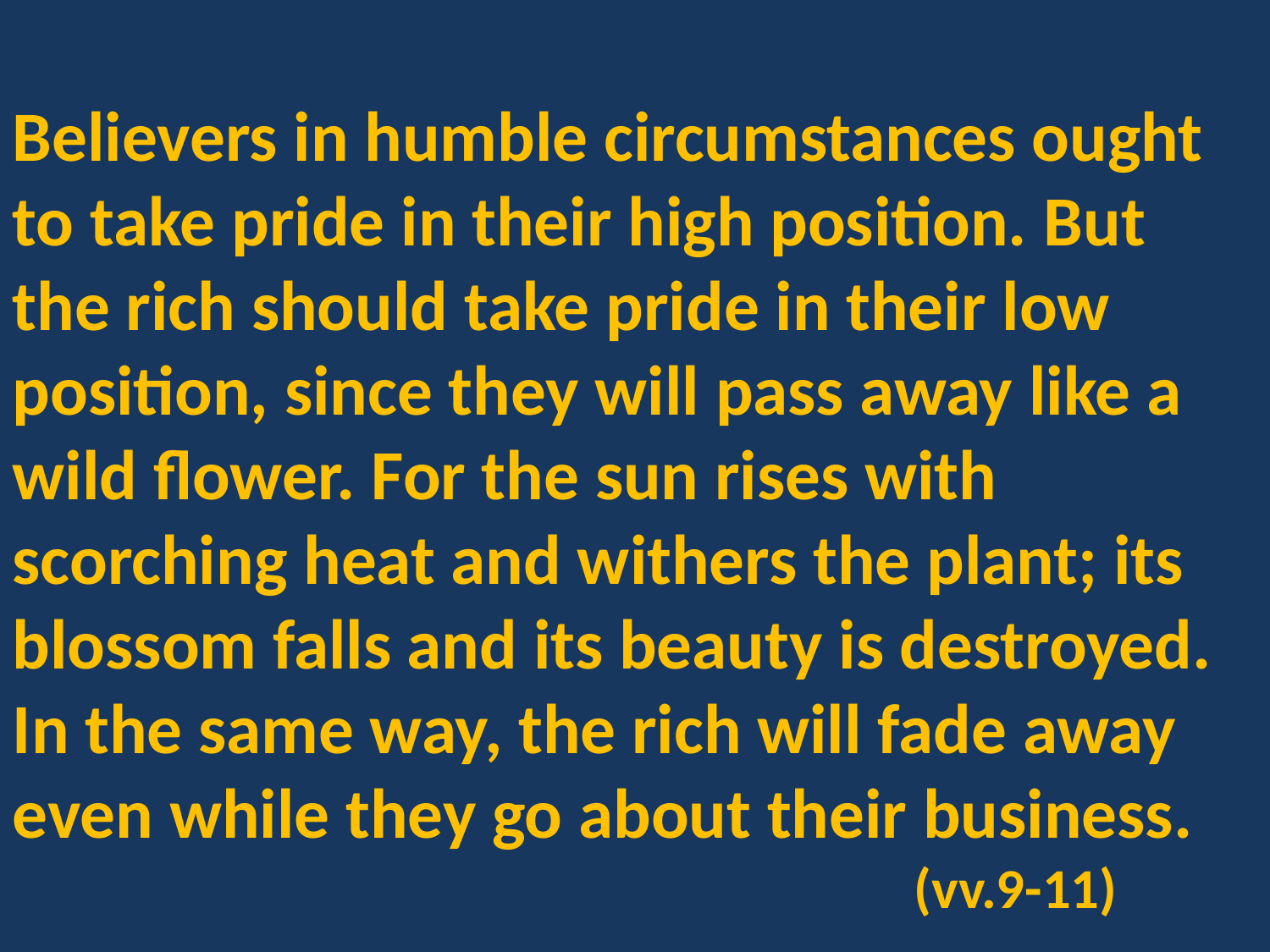

Believers in humble circumstances ought to take pride in their high position. But the rich should take pride in their low position, since they will pass away like a wild flower. For the sun rises with scorching heat and withers the plant; its blossom falls and its beauty is destroyed. In the same way, the rich will fade away even while they go about their business.
                                                                       (vv.9-11)